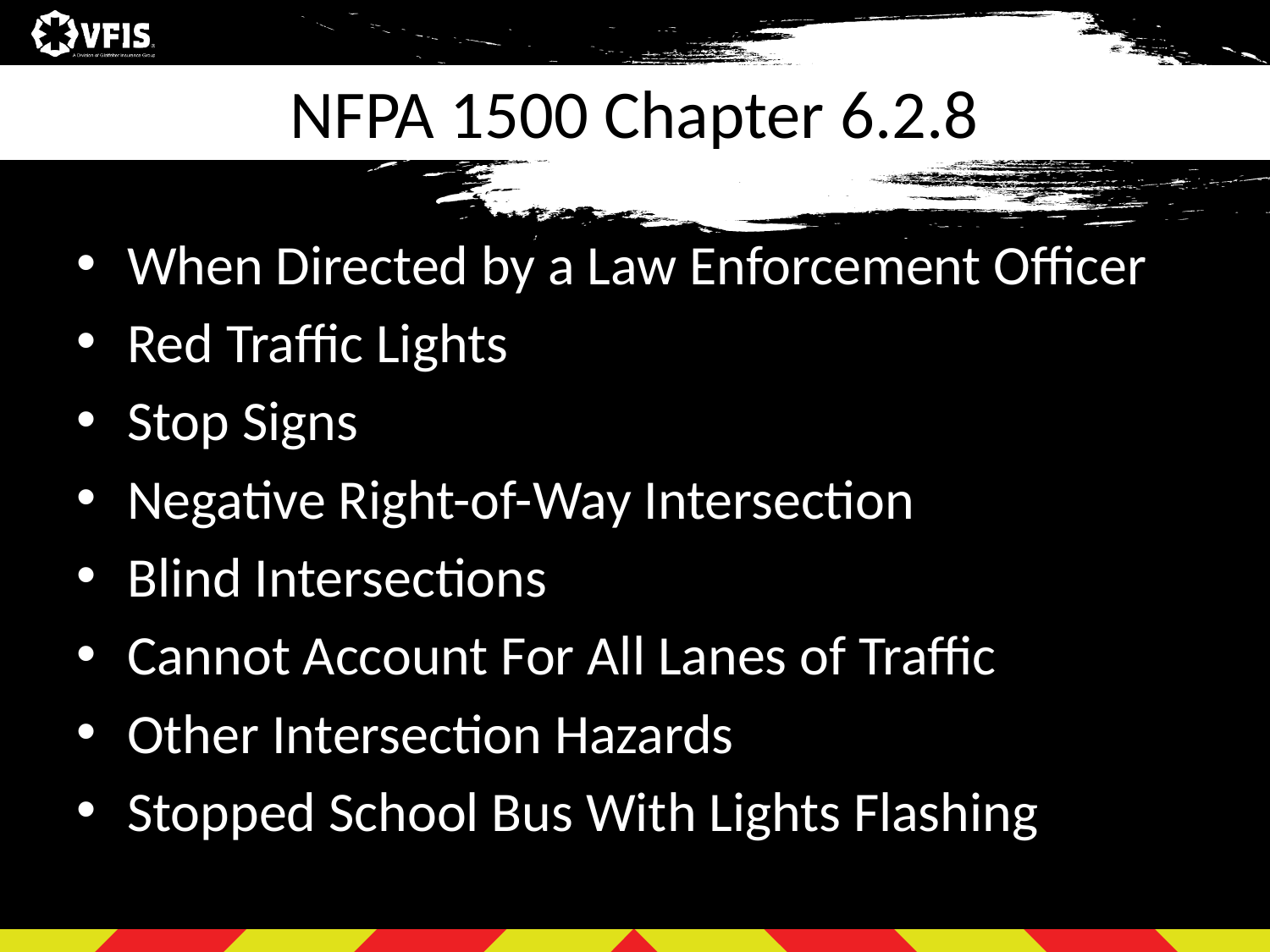

# NFPA 1500 Chapter 6.2.8
When Directed by a Law Enforcement Officer
Red Traffic Lights
Stop Signs
Negative Right-of-Way Intersection
Blind Intersections
Cannot Account For All Lanes of Traffic
Other Intersection Hazards
Stopped School Bus With Lights Flashing